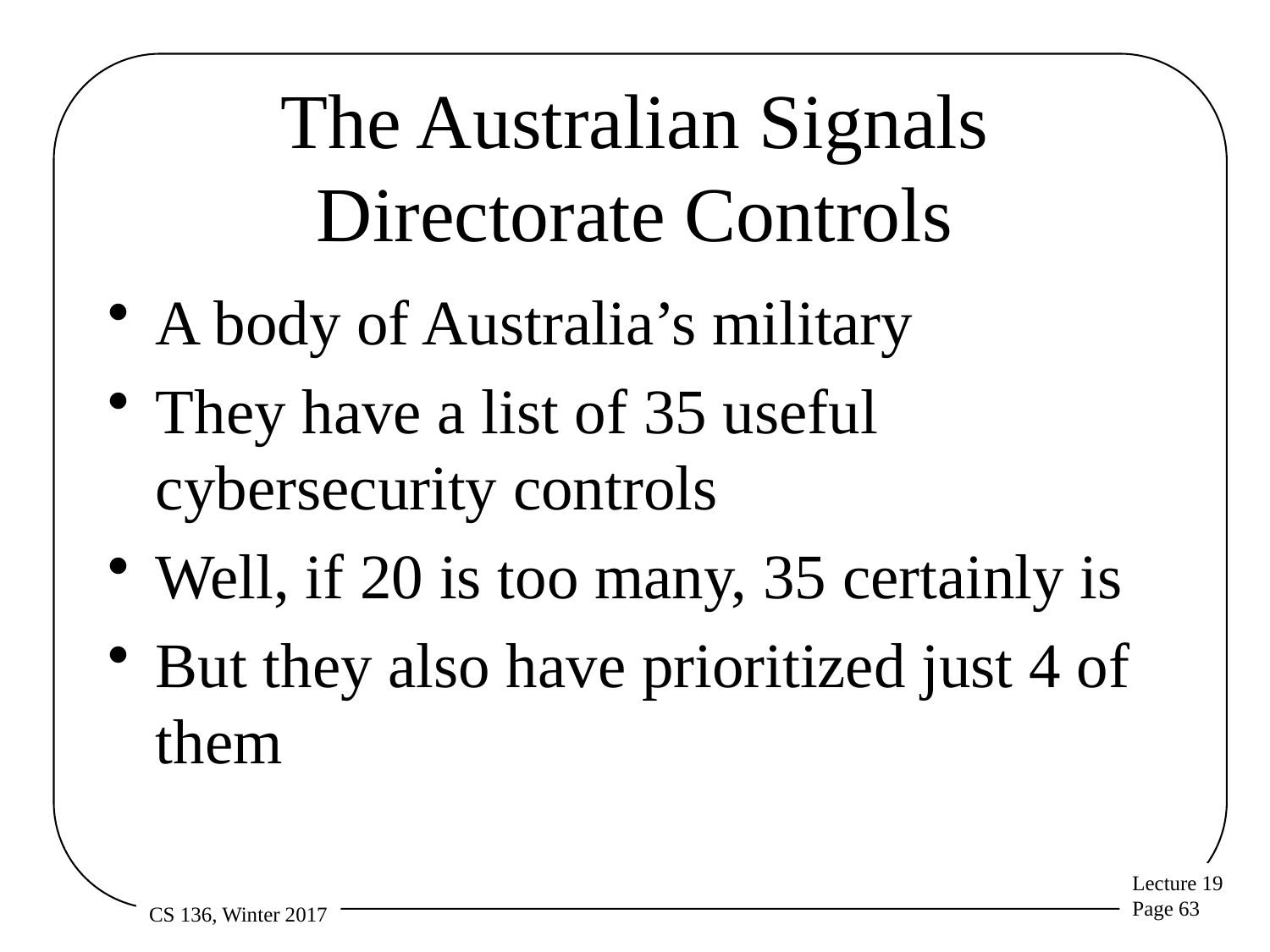

# The Australian Signals Directorate Controls
A body of Australia’s military
They have a list of 35 useful cybersecurity controls
Well, if 20 is too many, 35 certainly is
But they also have prioritized just 4 of them